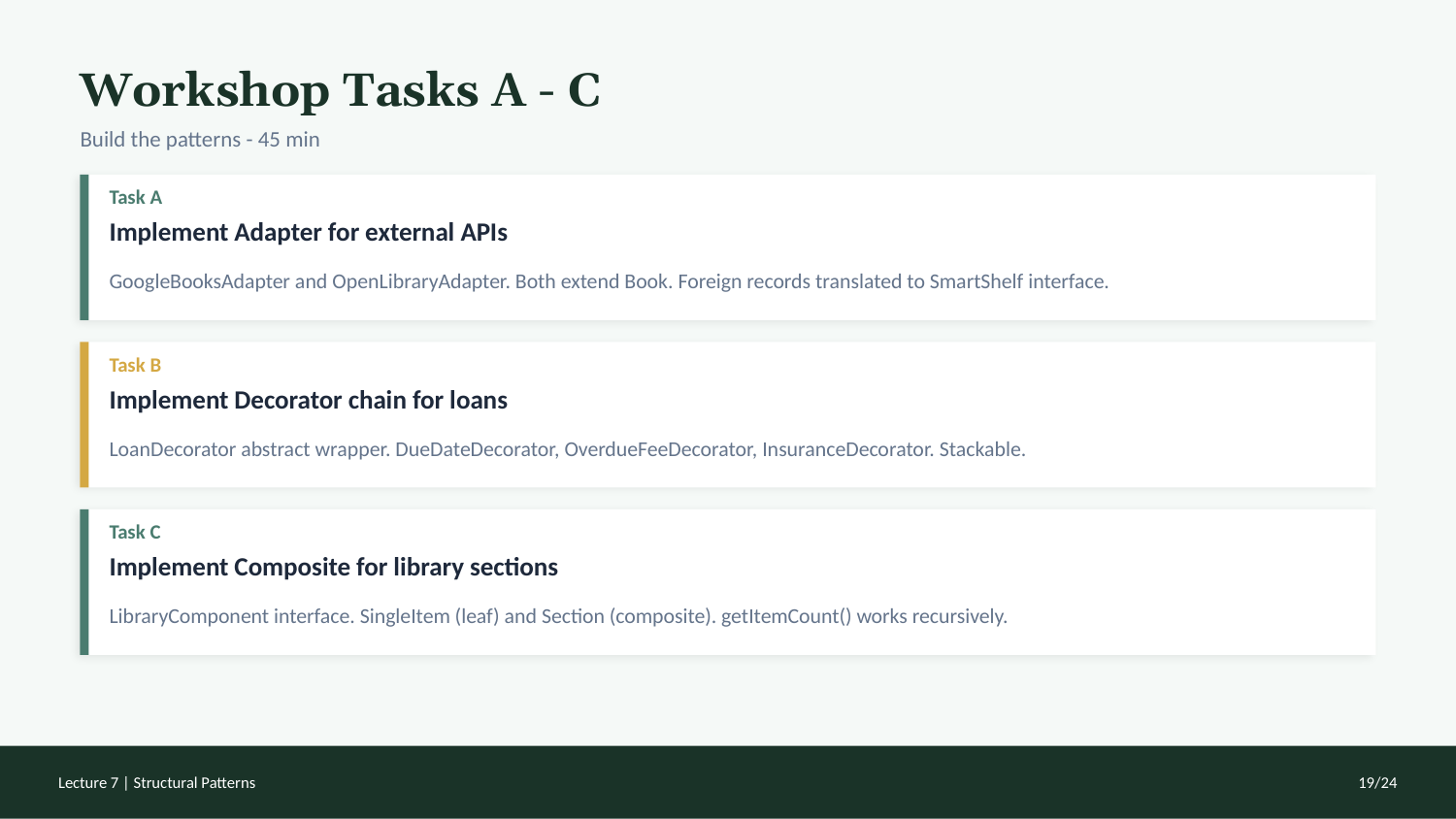

Workshop Tasks A - C
Build the patterns - 45 min

Task A
Implement Adapter for external APIs
GoogleBooksAdapter and OpenLibraryAdapter. Both extend Book. Foreign records translated to SmartShelf interface.

Task B
Implement Decorator chain for loans
LoanDecorator abstract wrapper. DueDateDecorator, OverdueFeeDecorator, InsuranceDecorator. Stackable.

Task C
Implement Composite for library sections
LibraryComponent interface. SingleItem (leaf) and Section (composite). getItemCount() works recursively.

Lecture 7 | Structural Patterns
19/24